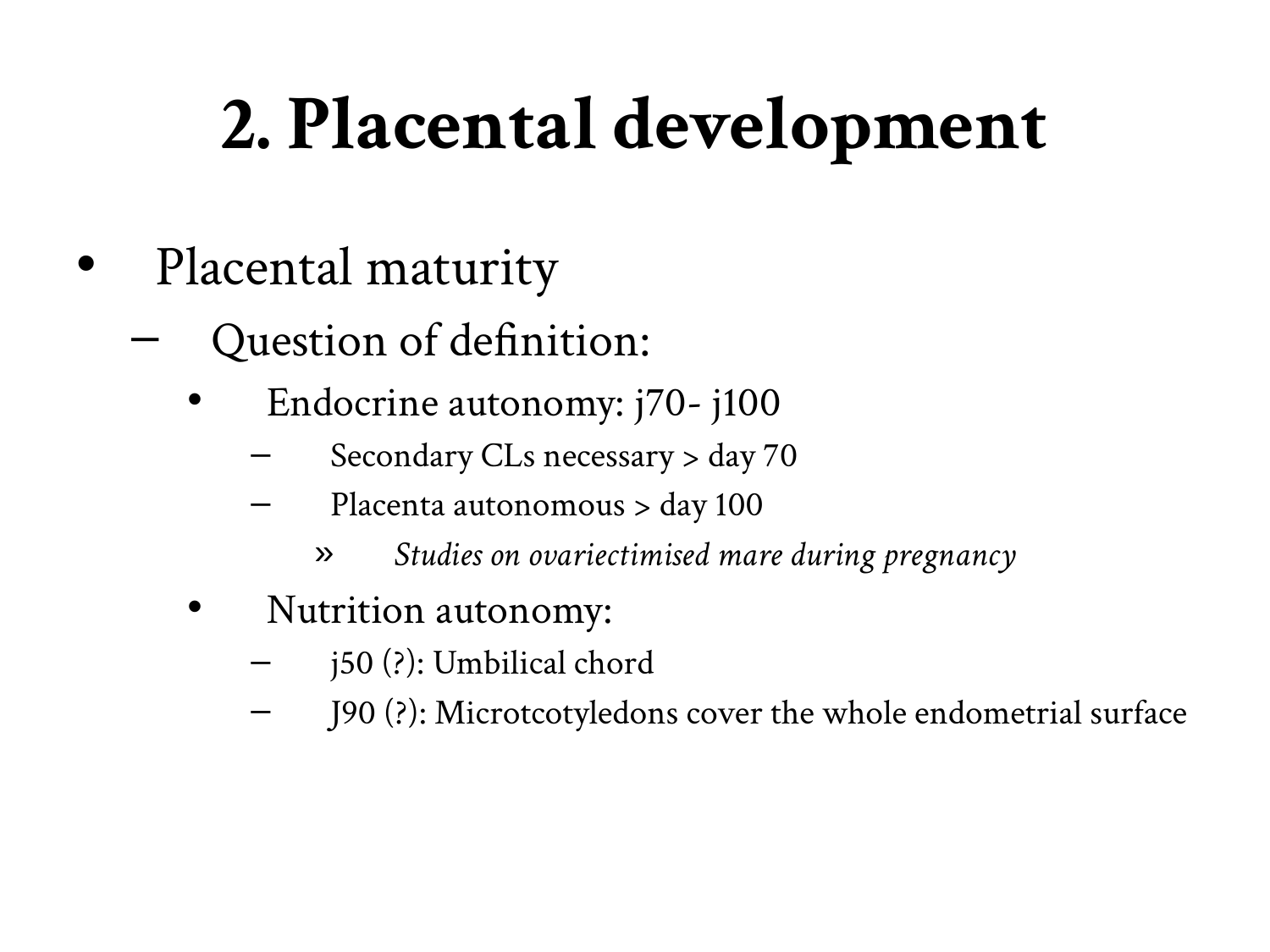

# 2. Placental development
Placental maturity
Question of definition:
Endocrine autonomy: j70- j100
Secondary CLs necessary > day 70
Placenta autonomous > day 100
Studies on ovariectimised mare during pregnancy
Nutrition autonomy:
j50 (?): Umbilical chord
J90 (?): Microtcotyledons cover the whole endometrial surface